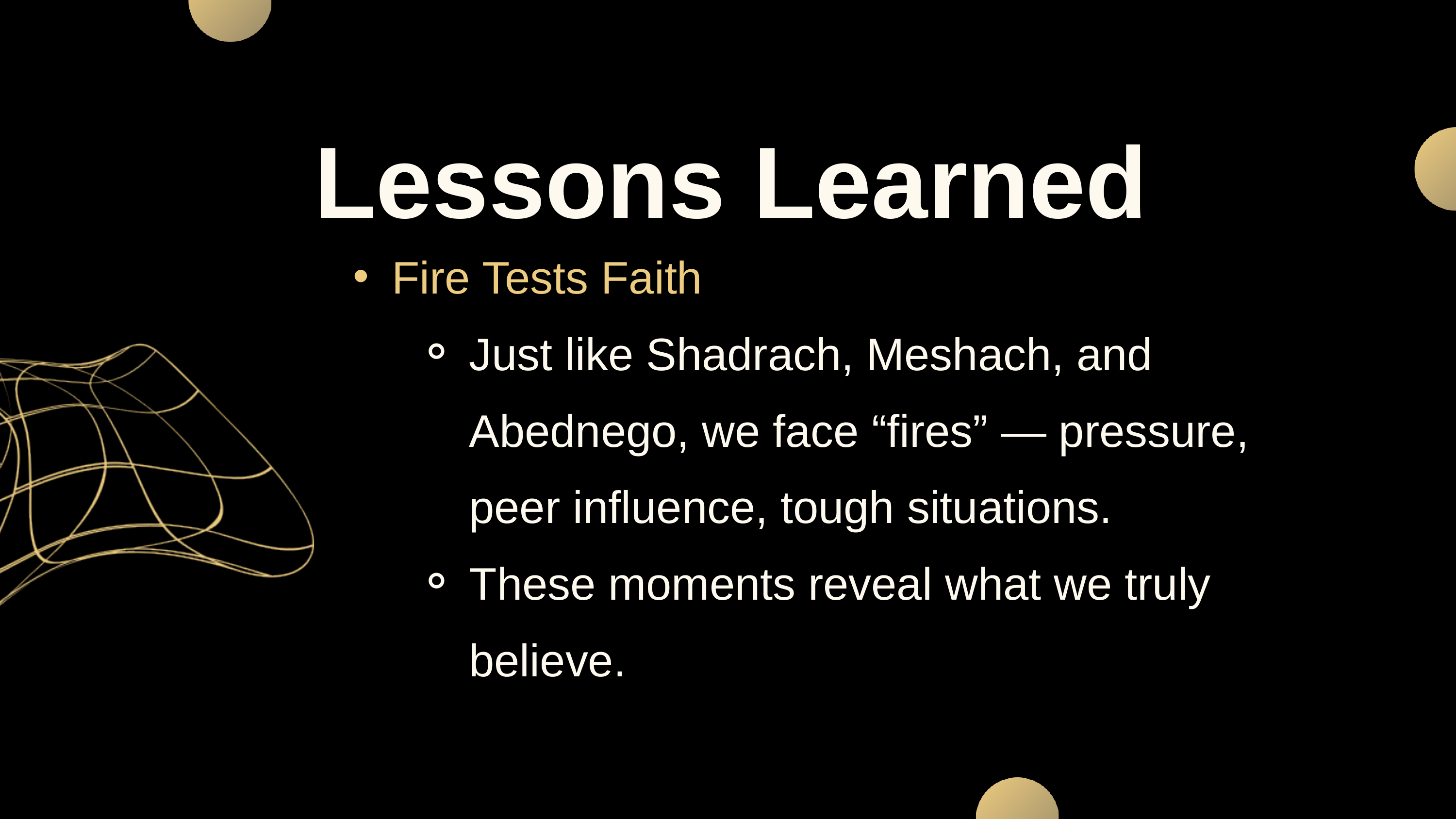

Lessons Learned

Fire Tests Faith
Just like Shadrach, Meshach, and Abednego, we face “fires” — pressure, peer influence, tough situations.
These moments reveal what we truly believe.